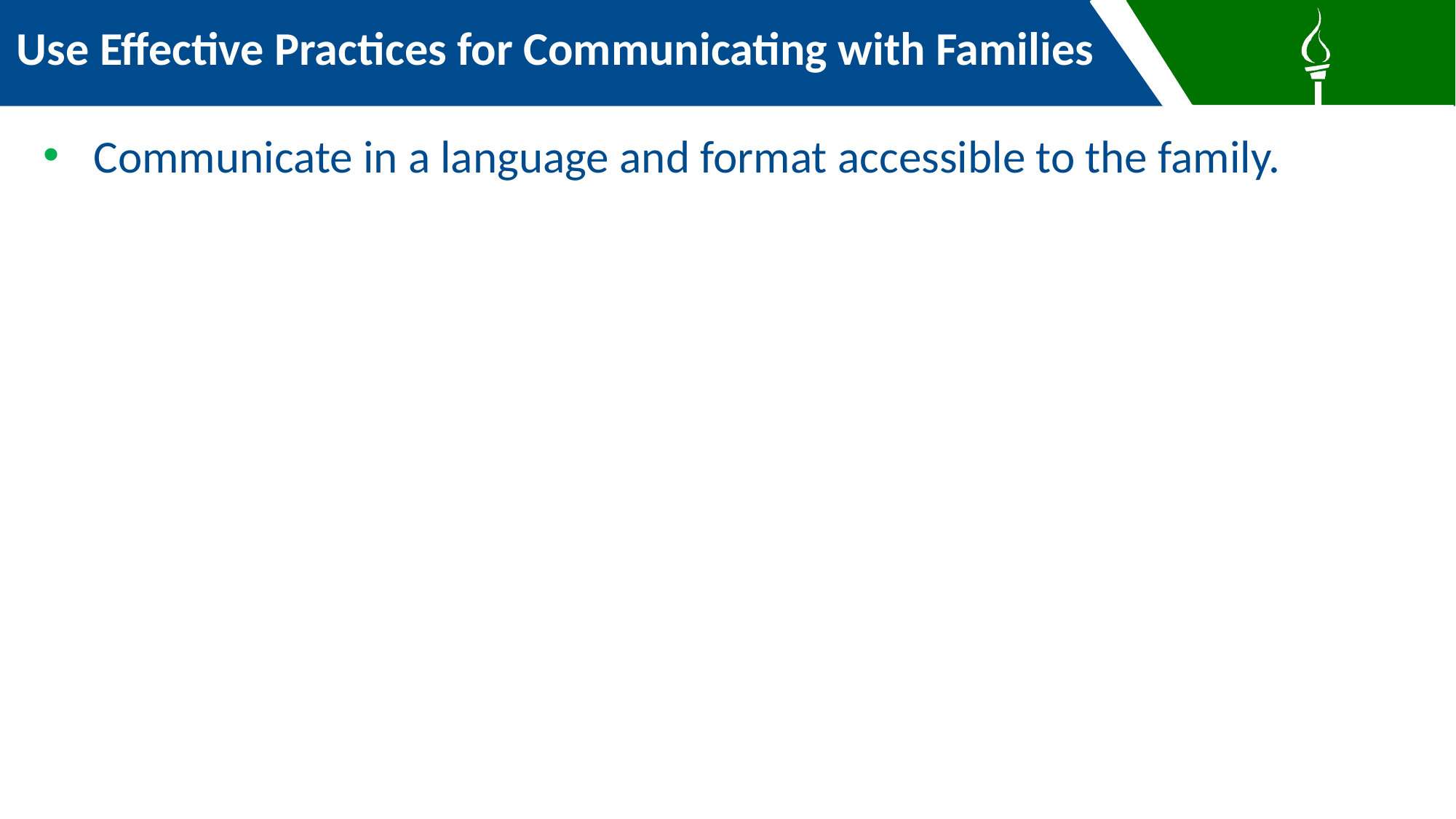

Use Effective Practices for Communicating with Families
Communicate in a language and format accessible to the family.